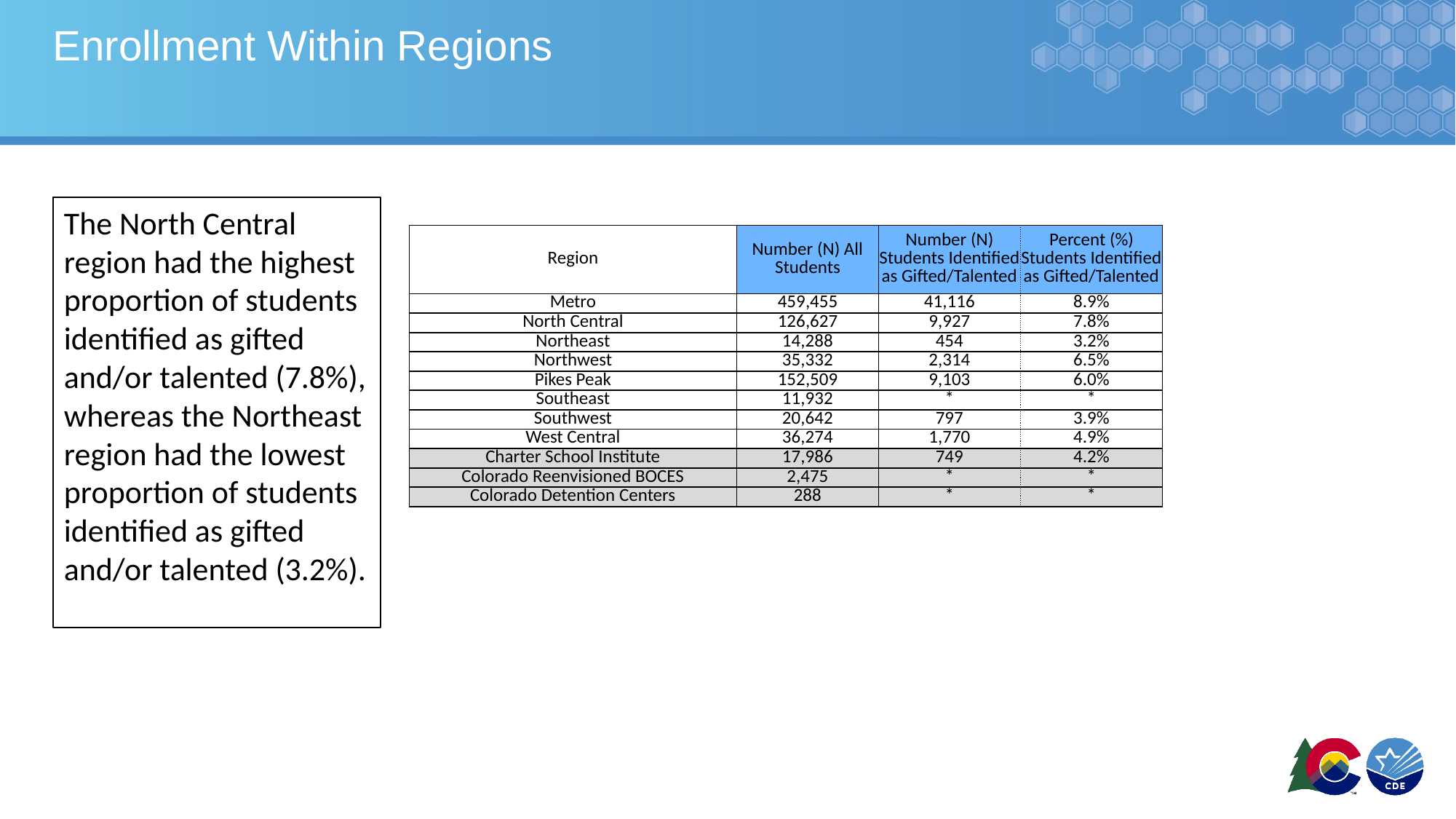

# Enrollment Within Regions
The North Central region had the highest proportion of students identified as gifted and/or talented (7.8%), whereas the Northeast region had the lowest proportion of students identified as gifted and/or talented (3.2%).
| Region | Number (N) All Students | Number (N) Students Identified as Gifted/Talented | Percent (%) Students Identified as Gifted/Talented |
| --- | --- | --- | --- |
| Metro | 459,455 | 41,116 | 8.9% |
| North Central | 126,627 | 9,927 | 7.8% |
| Northeast | 14,288 | 454 | 3.2% |
| Northwest | 35,332 | 2,314 | 6.5% |
| Pikes Peak | 152,509 | 9,103 | 6.0% |
| Southeast | 11,932 | \* | \* |
| Southwest | 20,642 | 797 | 3.9% |
| West Central | 36,274 | 1,770 | 4.9% |
| Charter School Institute | 17,986 | 749 | 4.2% |
| Colorado Reenvisioned BOCES | 2,475 | \* | \* |
| Colorado Detention Centers | 288 | \* | \* |